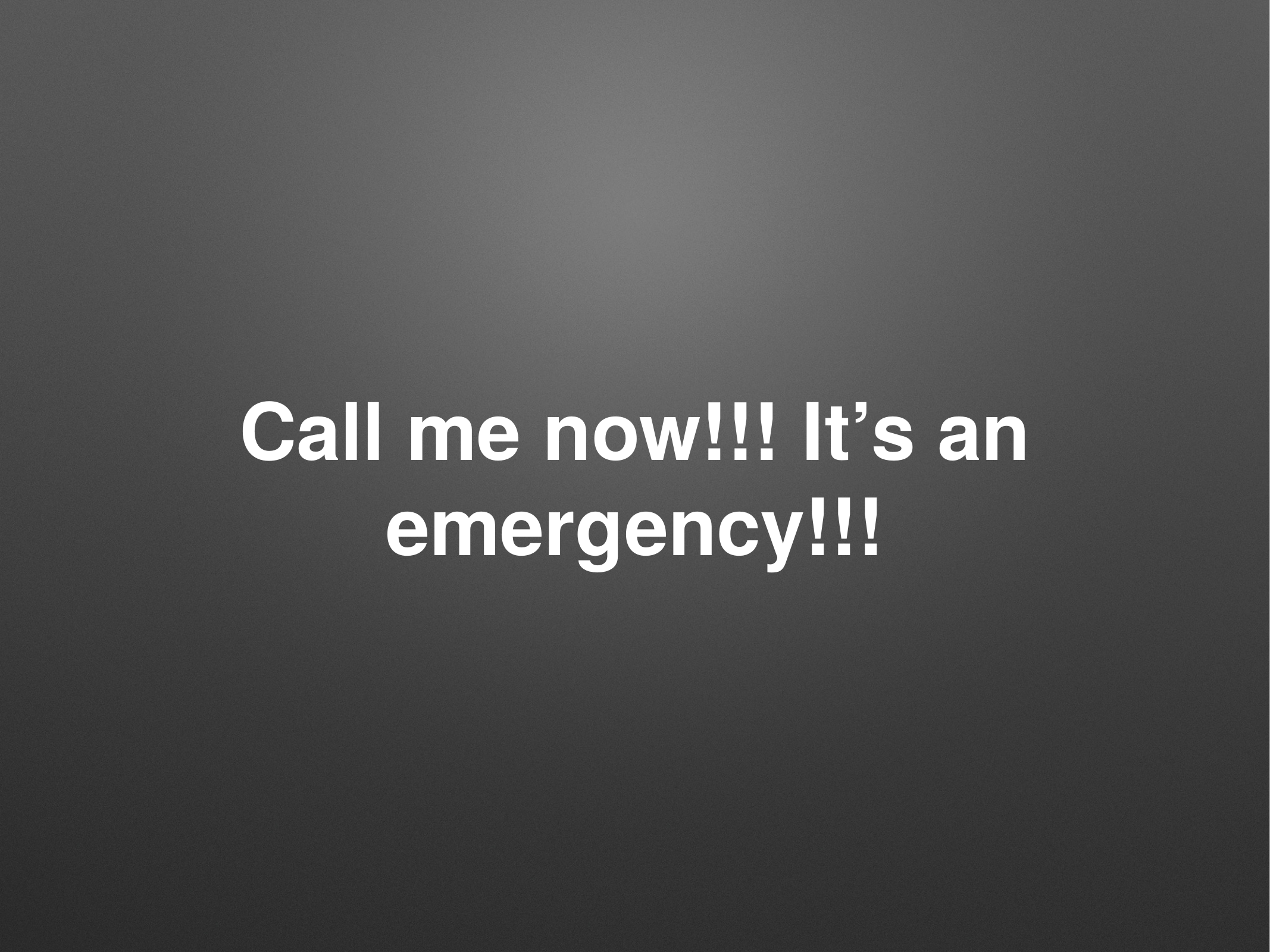

# Call me now!!! It’s an emergency!!!